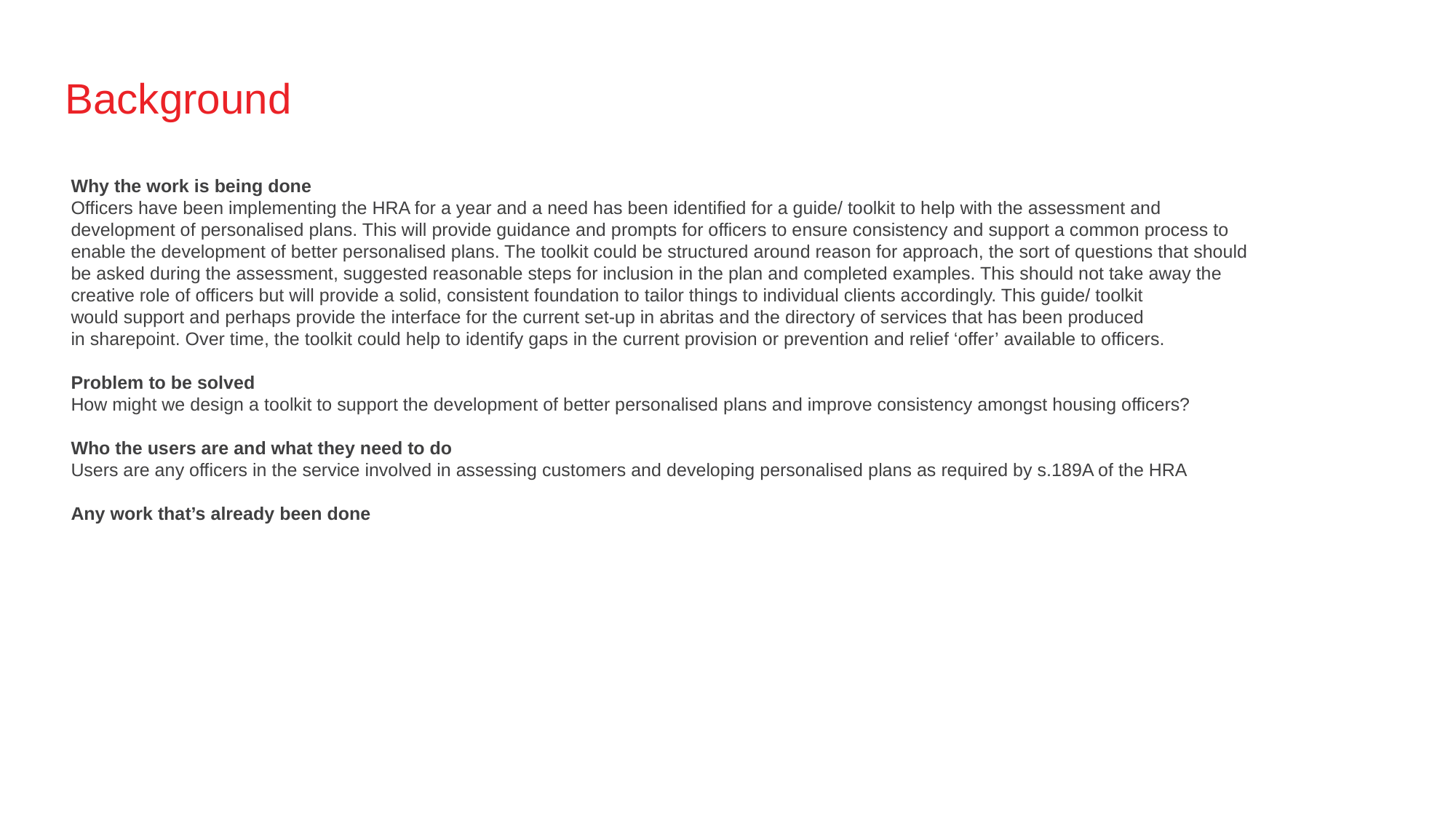

Background
Why the work is being done
Officers have been implementing the HRA for a year and a need has been identified for a guide/ toolkit to help with the assessment and development of personalised plans. This will provide guidance and prompts for officers to ensure consistency and support a common process to enable the development of better personalised plans. The toolkit could be structured around reason for approach, the sort of questions that should be asked during the assessment, suggested reasonable steps for inclusion in the plan and completed examples. This should not take away the creative role of officers but will provide a solid, consistent foundation to tailor things to individual clients accordingly. This guide/ toolkit would support and perhaps provide the interface for the current set-up in abritas and the directory of services that has been produced in sharepoint. Over time, the toolkit could help to identify gaps in the current provision or prevention and relief ‘offer’ available to officers.

Problem to be solved
How might we design a toolkit to support the development of better personalised plans and improve consistency amongst housing officers?

Who the users are and what they need to do
Users are any officers in the service involved in assessing customers and developing personalised plans as required by s.189A of the HRA

Any work that’s already been done